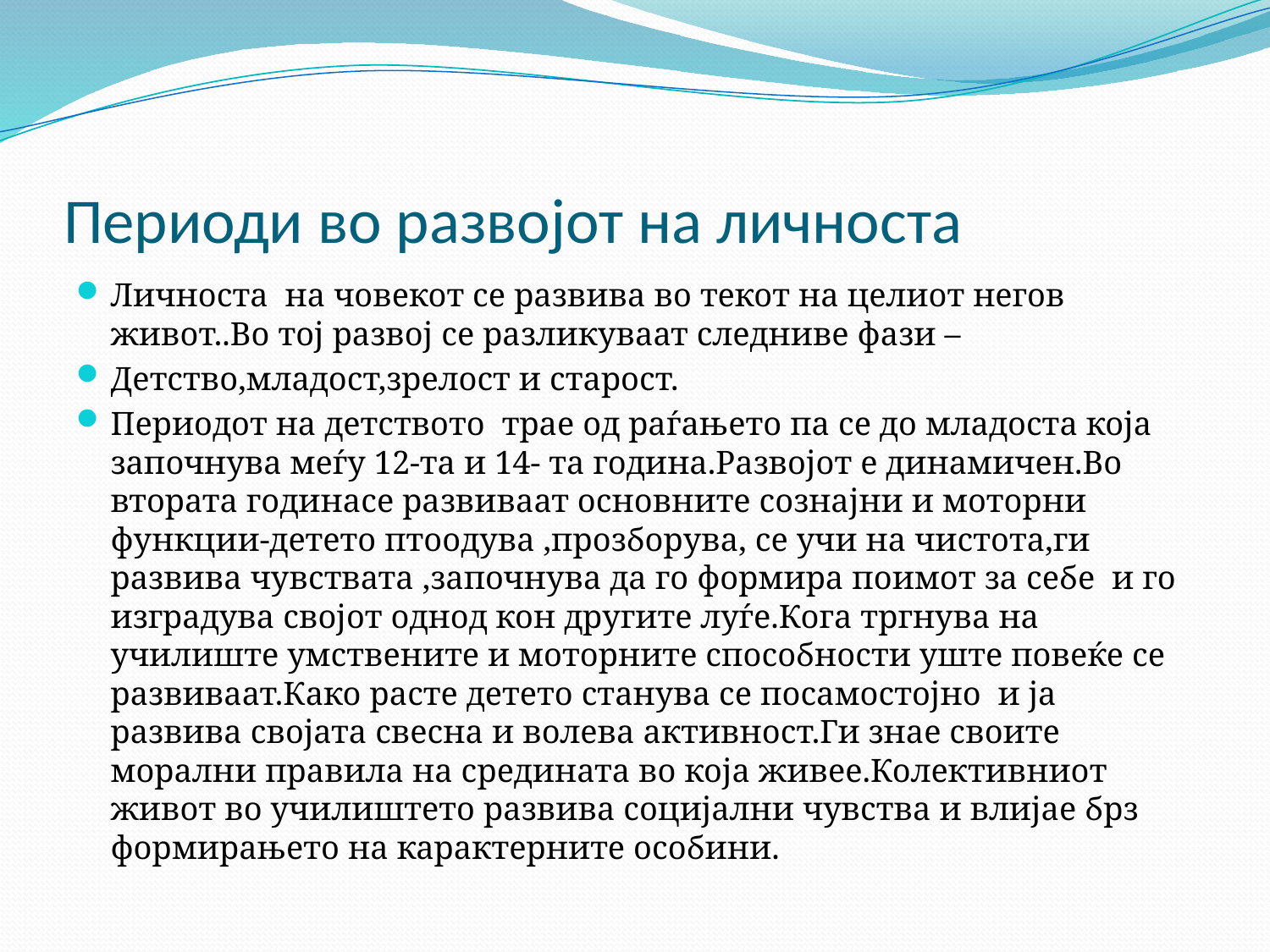

# Периоди во развојот на личноста
Личноста  на човекот се развива во текот на целиот негов живот..Во тој развој се разликуваат следниве фази –
Детство,младост,зрелост и старост.
Периодот на детството  трае од раѓањето па се до младоста која започнува меѓу 12-та и 14- та година.Развојот е динамичен.Во втората годинасе развиваат основните сознајни и моторни функции-детето птоодува ,прозборува, се учи на чистота,ги развива чувствата ,започнува да го формира поимот за себе  и го изградува својот однод кон другите луѓе.Кога тргнува на училиште умствените и моторните способности уште повеќе се развиваат.Како расте детето станува се посамостојно  и ја развива својата свесна и волева активност.Ги знае своите морални правила на средината во која живее.Колективниот живот во училиштето развива социјални чувства и влијае брз формирањето на карактерните особини.